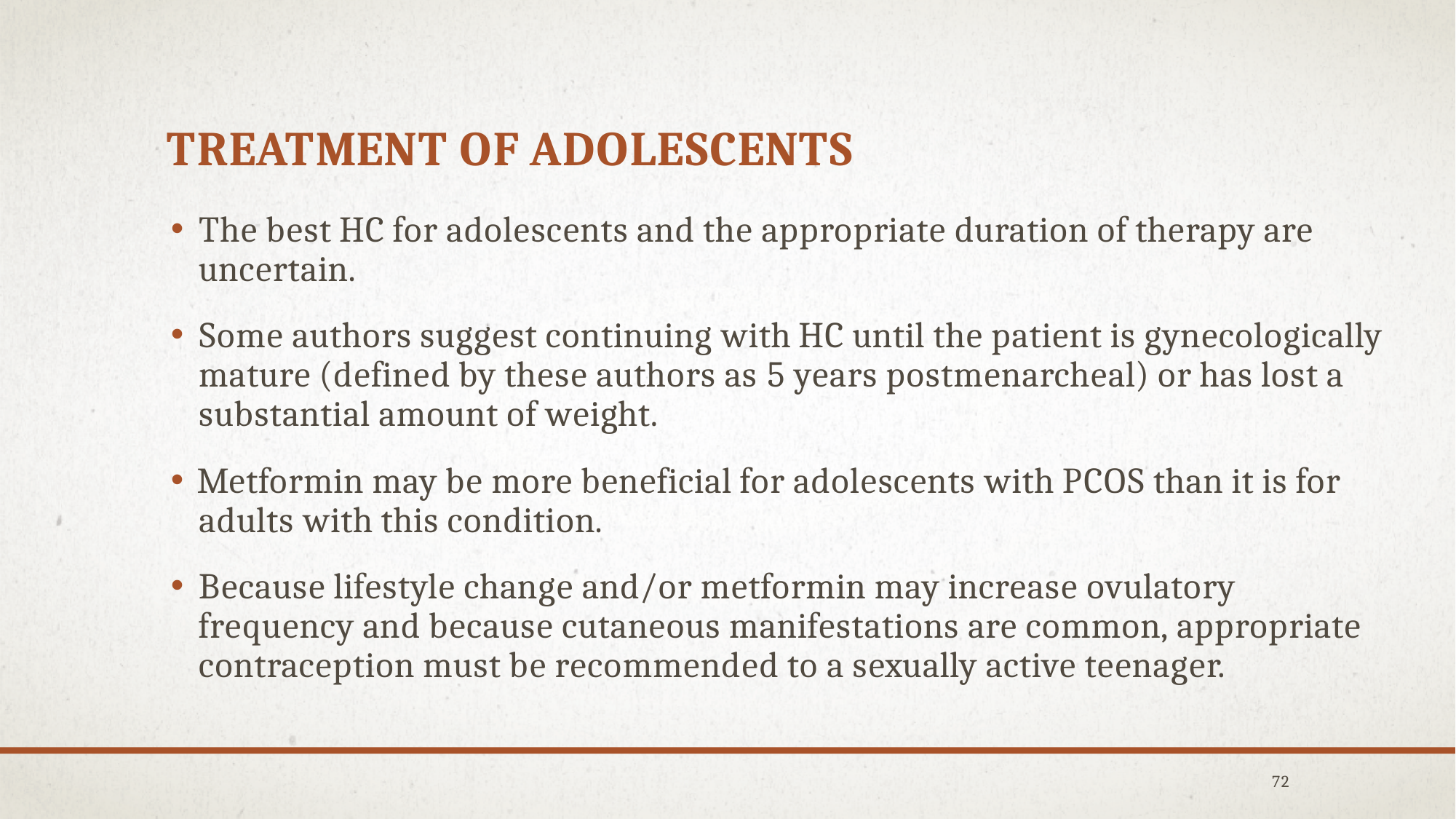

# Treatment of adolescents
The best HC for adolescents and the appropriate duration of therapy are uncertain.
Some authors suggest continuing with HC until the patient is gynecologically mature (defined by these authors as 5 years postmenarcheal) or has lost a substantial amount of weight.
Metformin may be more beneficial for adolescents with PCOS than it is for adults with this condition.
Because lifestyle change and/or metformin may increase ovulatory frequency and because cutaneous manifestations are common, appropriate contraception must be recommended to a sexually active teenager.
72